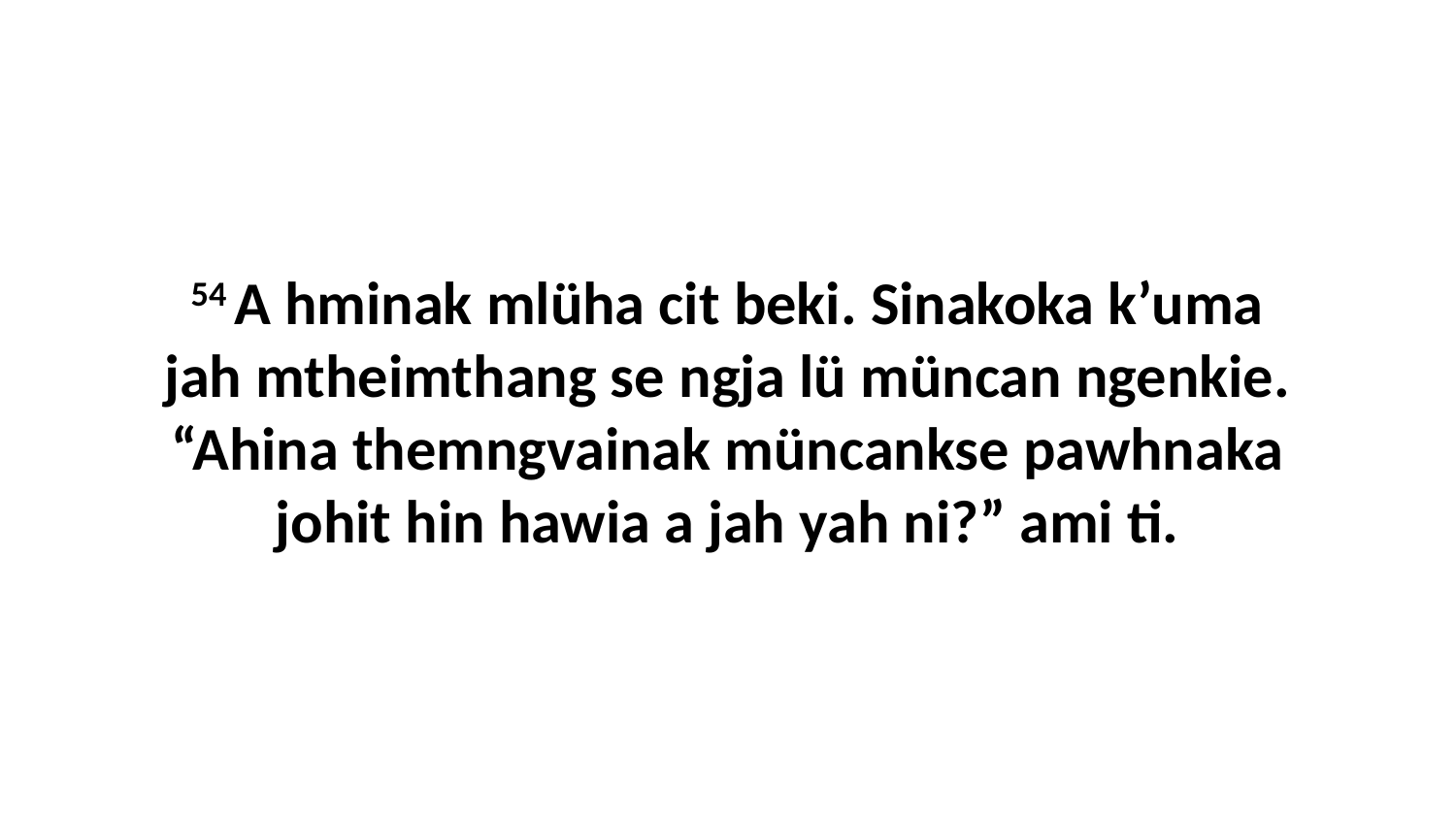

54 A hminak mlüha cit beki. Sinakoka k’uma jah mtheimthang se ngja lü müncan ngenkie. “Ahina themngvainak müncankse pawhnaka johit hin hawia a jah yah ni?” ami ti.